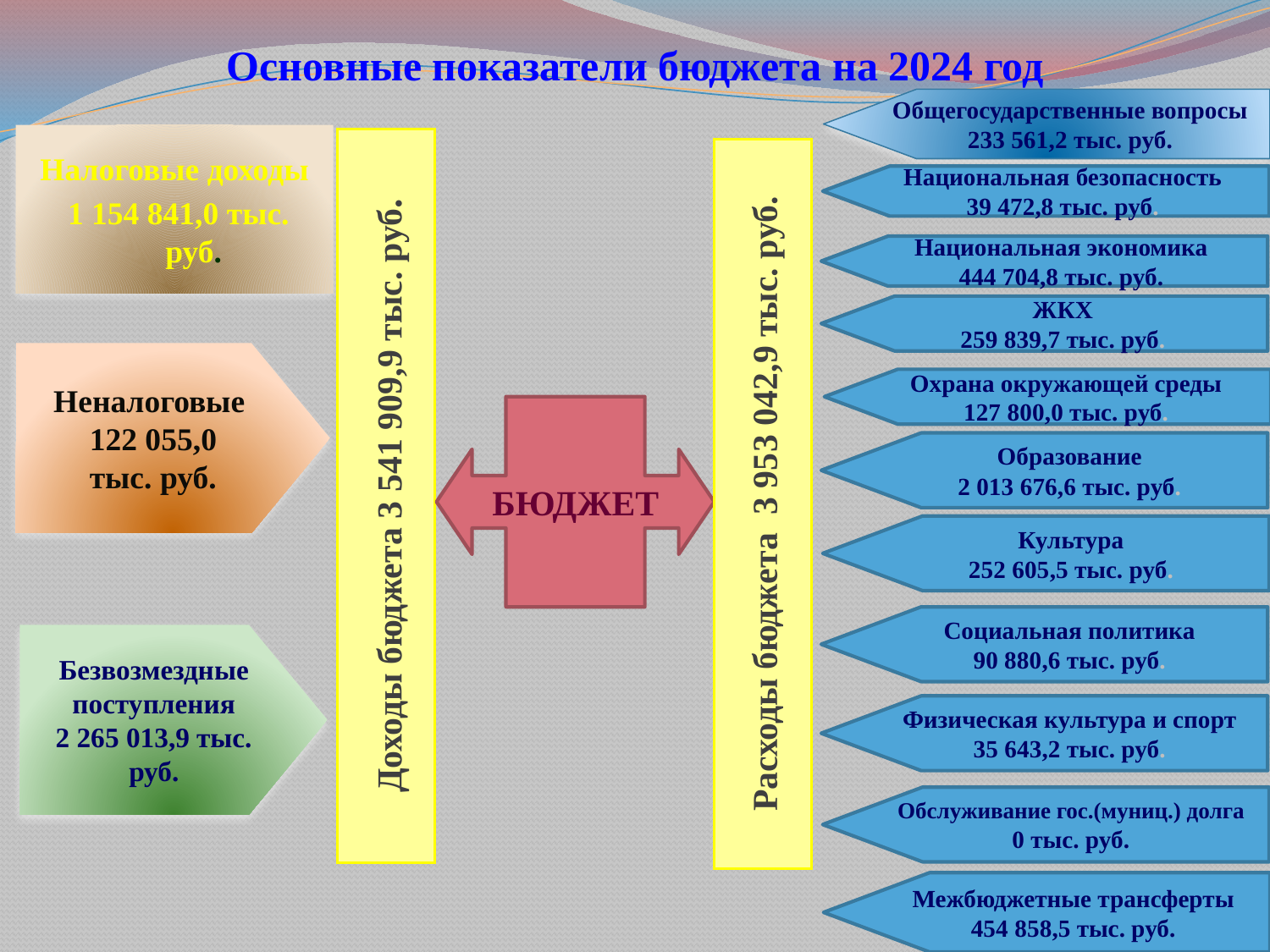

# Основные показатели бюджета на 2024 год
Общегосударственные вопросы
233 561,2 тыс. руб.
Налоговые доходы
 1 154 841,0 тыс. руб.
Доходы бюджета 3 541 909,9 тыс. руб.
Расходы бюджета  3 953 042,9 тыс. руб.
Национальная безопасность
39 472,8 тыс. руб.

Национальная экономика
444 704,8 тыс. руб.
.
ЖКХ
259 839,7 тыс. руб.
Неналоговые
122 055,0
тыс. руб.
БЮДЖЕТ
Охрана окружающей среды
127 800,0 тыс. руб.
Образование
2 013 676,6 тыс. руб.
Культура
252 605,5 тыс. руб.
Социальная политика
90 880,6 тыс. руб.
Безвозмездные поступления
2 265 013,9 тыс. руб.
Физическая культура и спорт
35 643,2 тыс. руб.
Обслуживание гос.(муниц.) долга
0 тыс. руб.
Межбюджетные трансферты
454 858,5 тыс. руб.